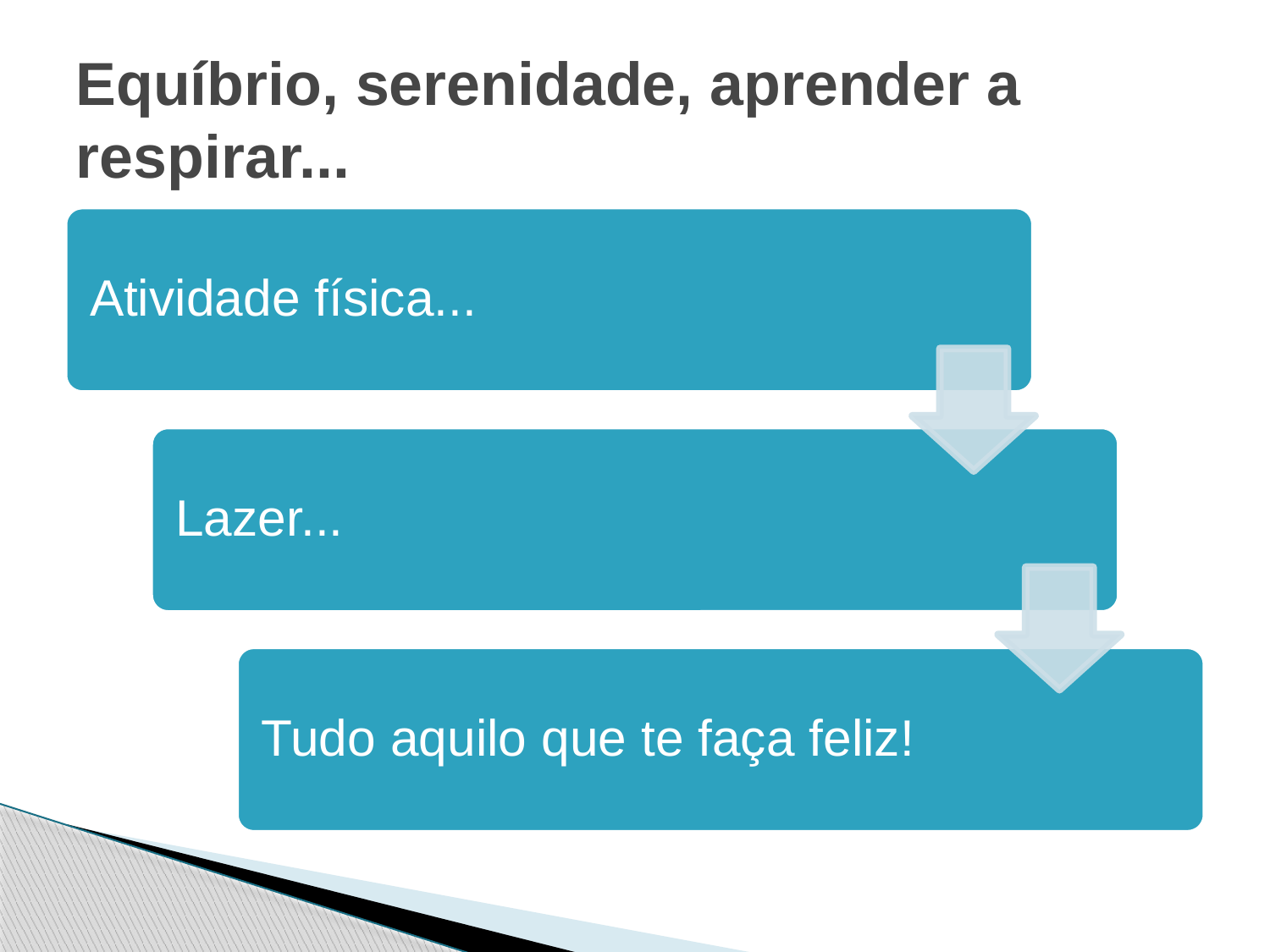

# Equíbrio, serenidade, aprender a respirar...
Atividade física...
Lazer...
Tudo aquilo que te faça feliz!